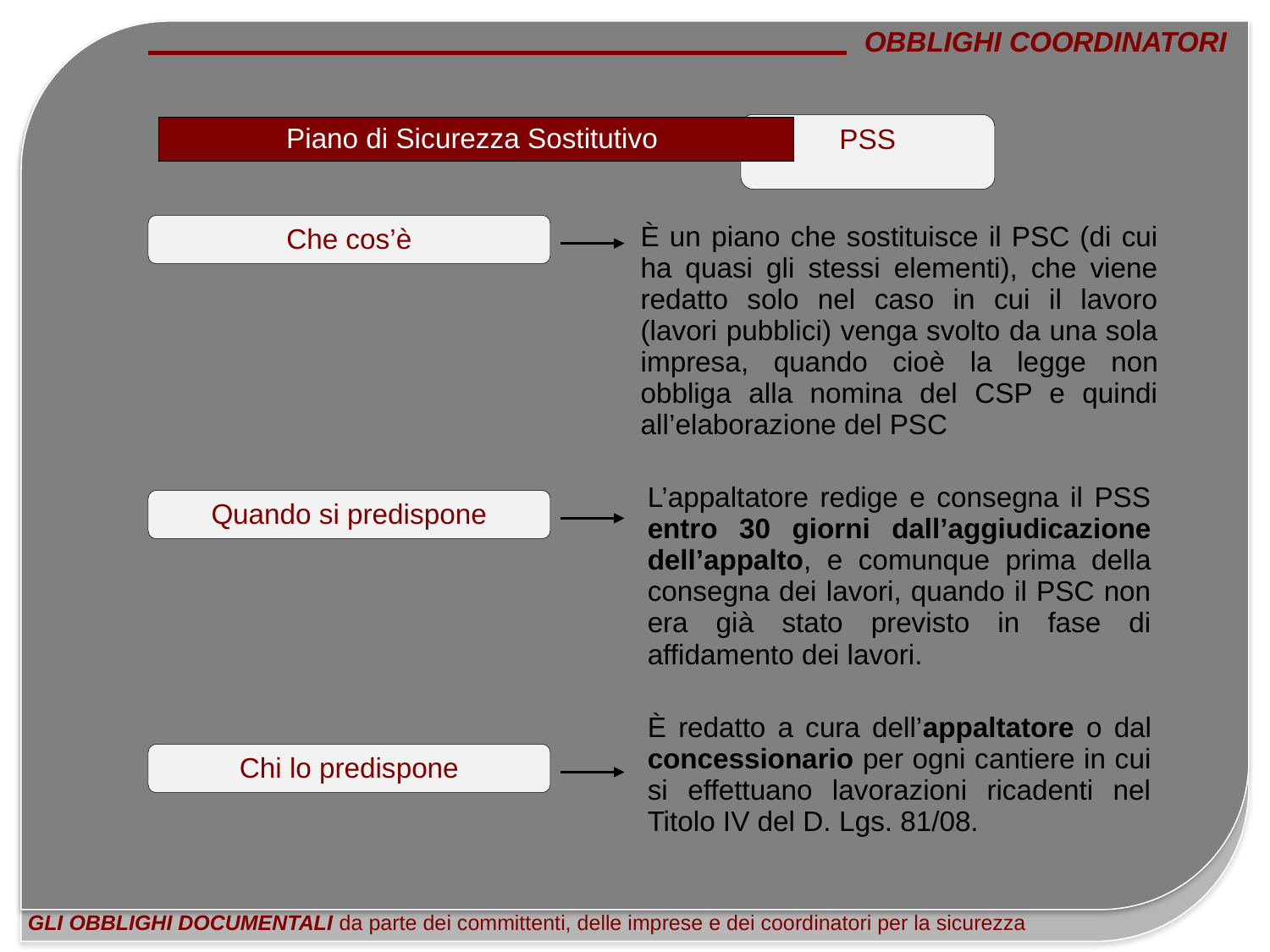

OBBLIGHI COORDINATORI
GLI OBBLIGHI DOCUMENTALI da parte dei committenti, delle imprese e dei coordinatori per la sicurezza
Piano di Sicurezza Sostitutivo
PSS

È un piano che sostituisce il PSC (di cui ha quasi gli stessi elementi), che viene redatto solo nel caso in cui il lavoro (lavori pubblici) venga svolto da una sola impresa, quando cioè la legge non obbliga alla nomina del CSP e quindi all’elaborazione del PSC
Che cos’è
L’appaltatore redige e consegna il PSS entro 30 giorni dall’aggiudicazione dell’appalto, e comunque prima della consegna dei lavori, quando il PSC non era già stato previsto in fase di affidamento dei lavori.
Quando si predispone
È redatto a cura dell’appaltatore o dal concessionario per ogni cantiere in cui si effettuano lavorazioni ricadenti nel Titolo IV del D. Lgs. 81/08.
Chi lo predispone